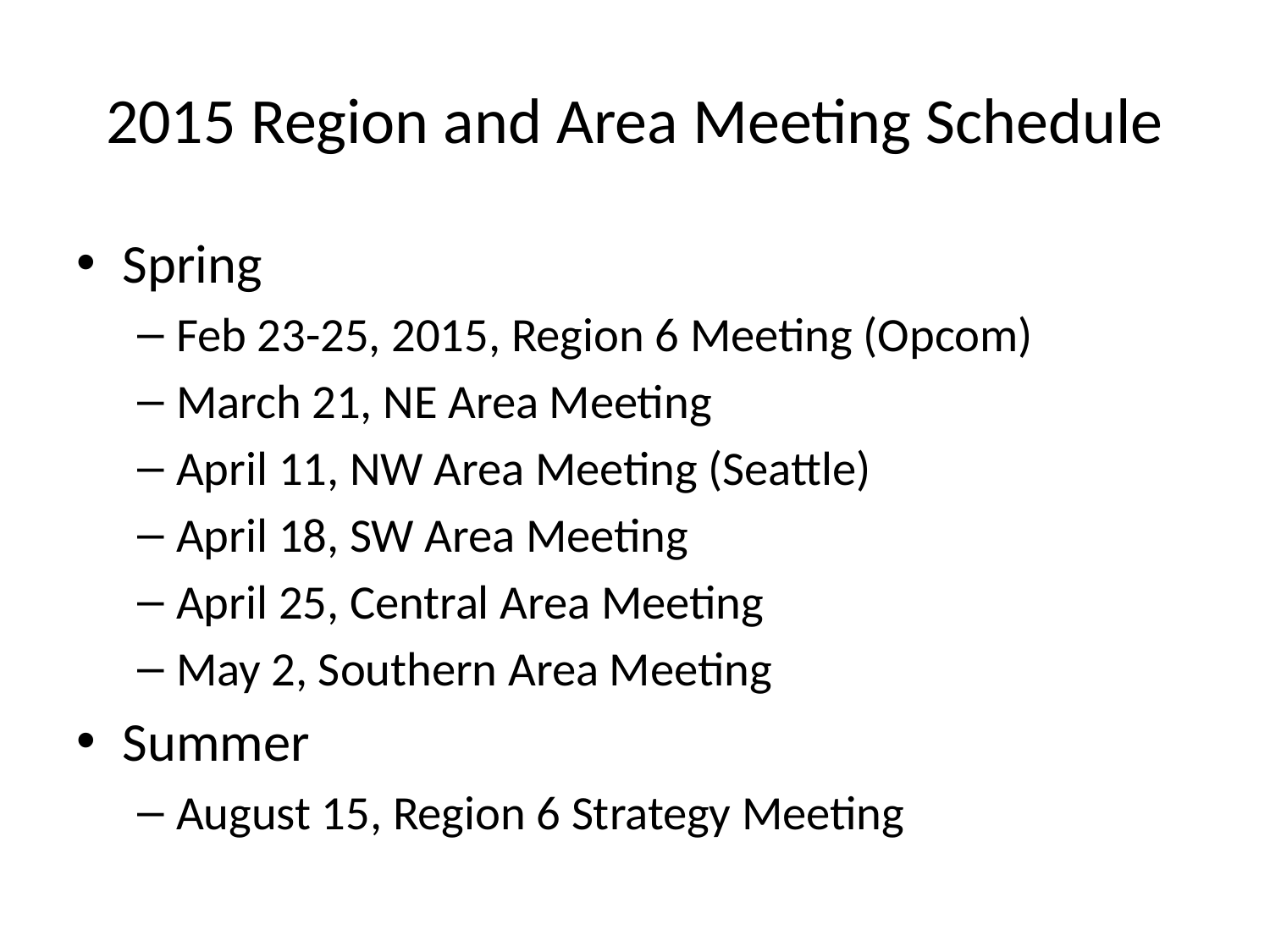

# 2015 Region and Area Meeting Schedule
Spring
Feb 23-25, 2015, Region 6 Meeting (Opcom)
March 21, NE Area Meeting
April 11, NW Area Meeting (Seattle)
April 18, SW Area Meeting
April 25, Central Area Meeting
May 2, Southern Area Meeting
Summer
August 15, Region 6 Strategy Meeting